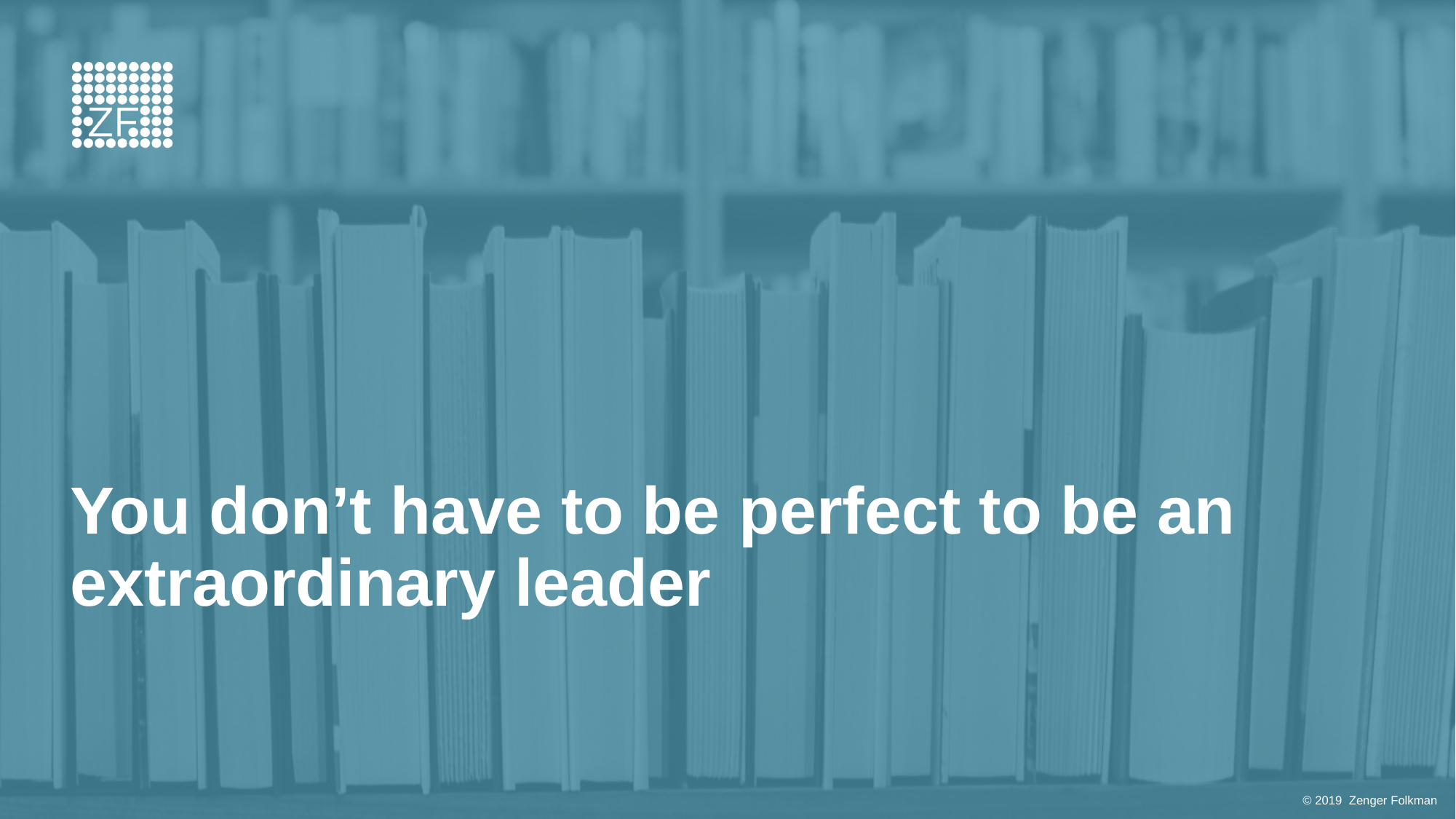

# You don’t have to be perfect to be an extraordinary leader